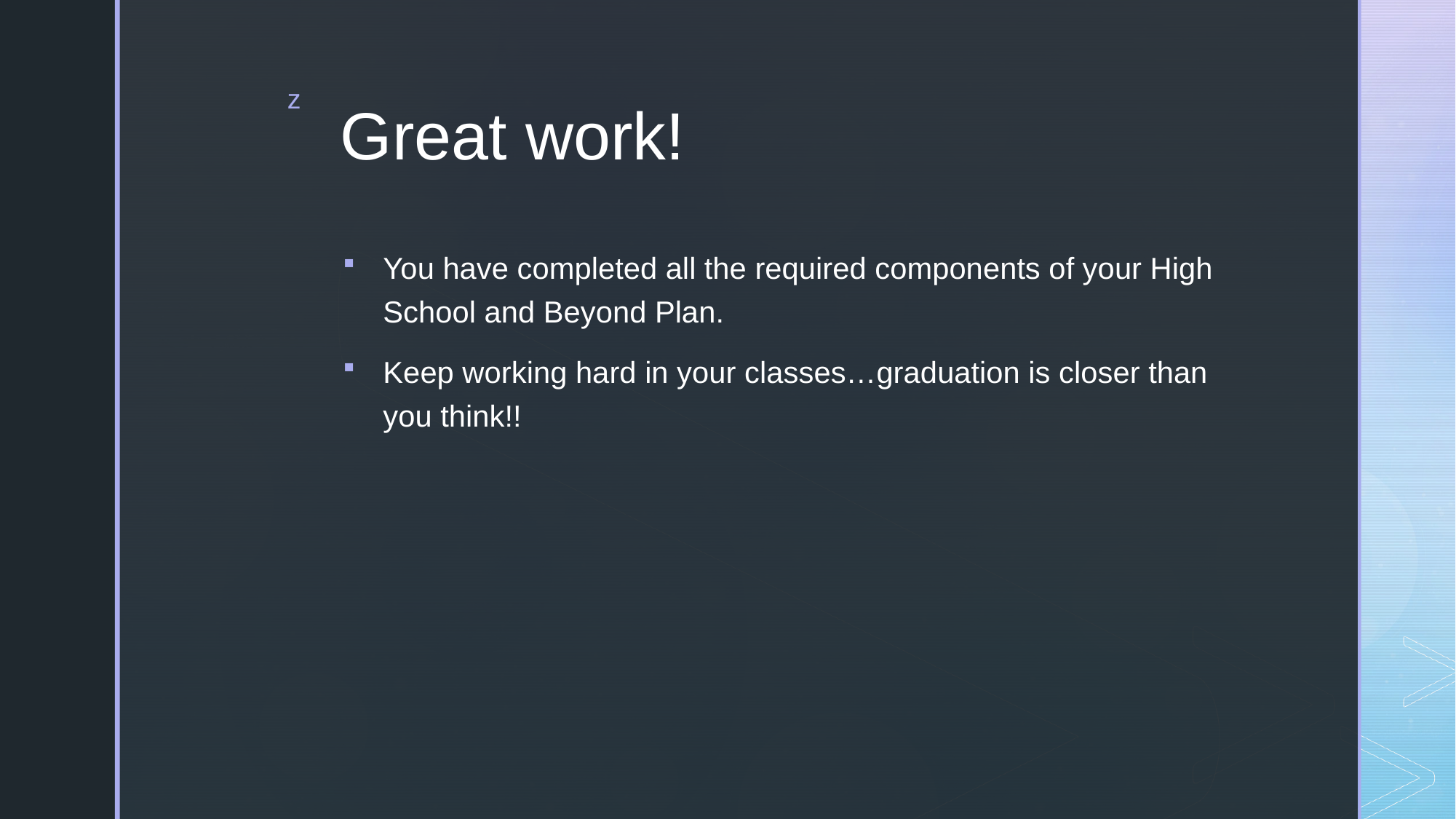

# Great work!
You have completed all the required components of your High School and Beyond Plan.
Keep working hard in your classes…graduation is closer than you think!!